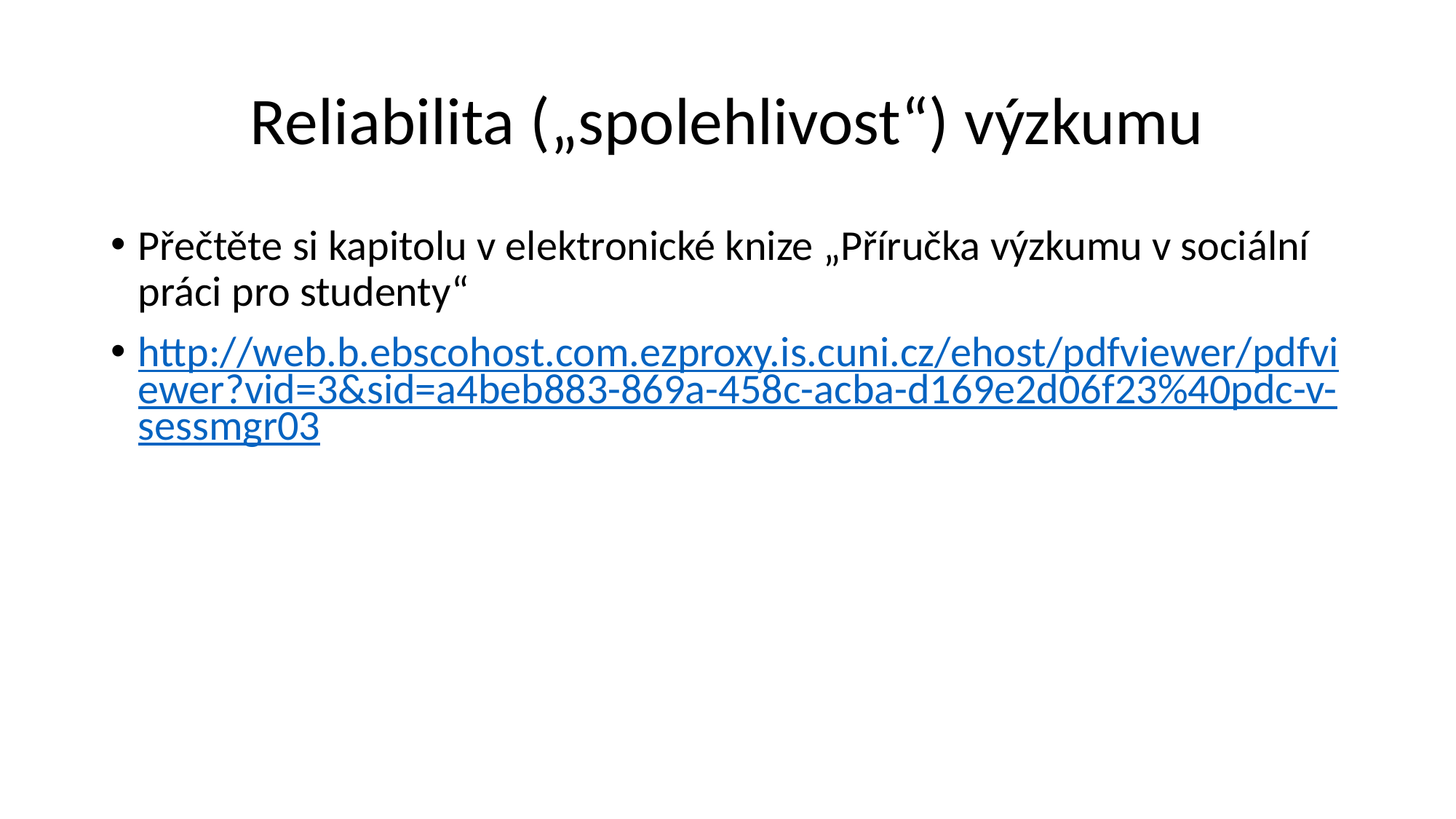

# Reliabilita („spolehlivost“) výzkumu
Přečtěte si kapitolu v elektronické knize „Příručka výzkumu v sociální práci pro studenty“
http://web.b.ebscohost.com.ezproxy.is.cuni.cz/ehost/pdfviewer/pdfviewer?vid=3&sid=a4beb883-869a-458c-acba-d169e2d06f23%40pdc-v-sessmgr03